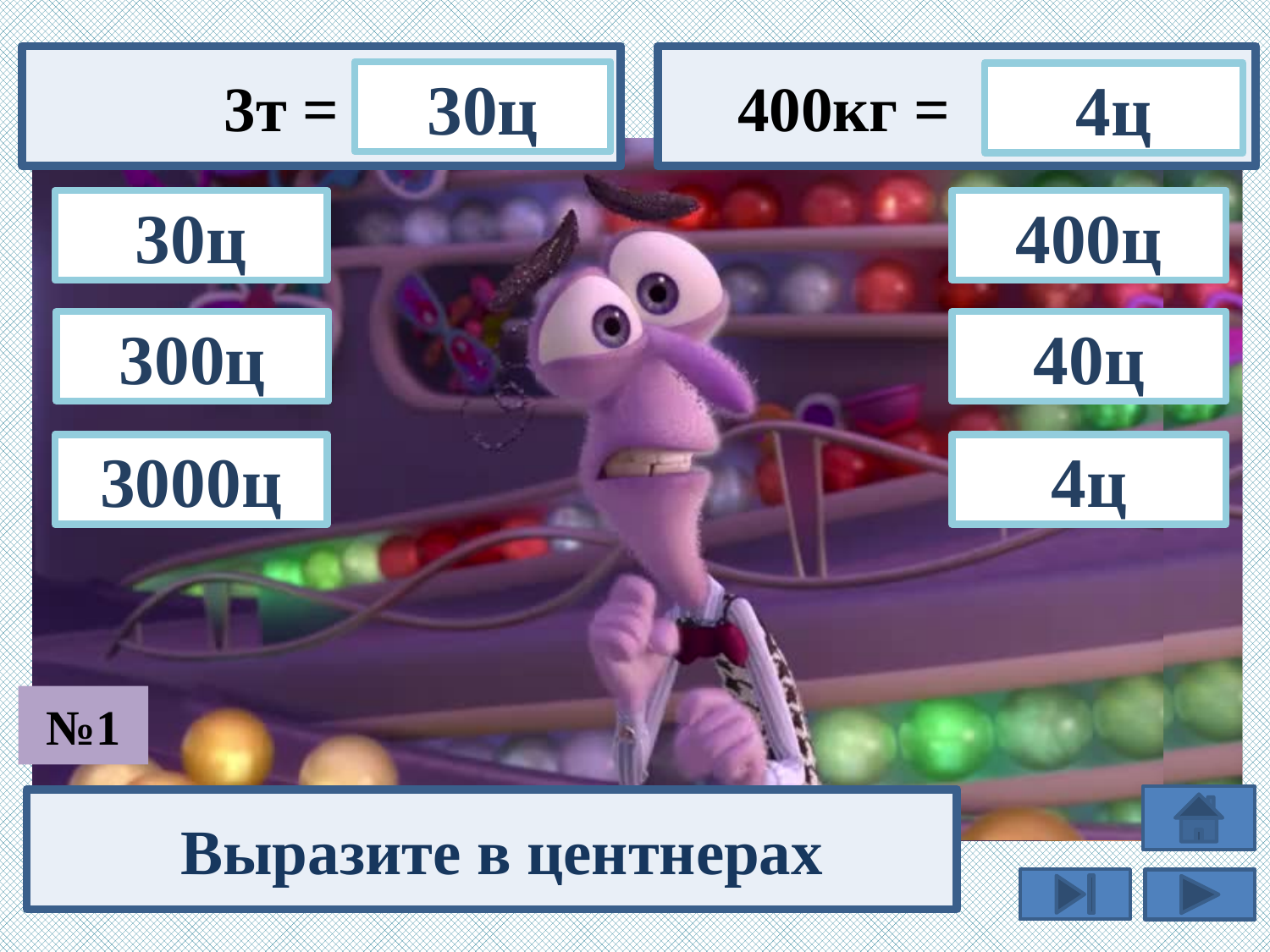

400кг =
        3т =
30ц
4ц
30ц
400ц
300ц
40ц
3000ц
4ц
№1

Выразите в центнерах